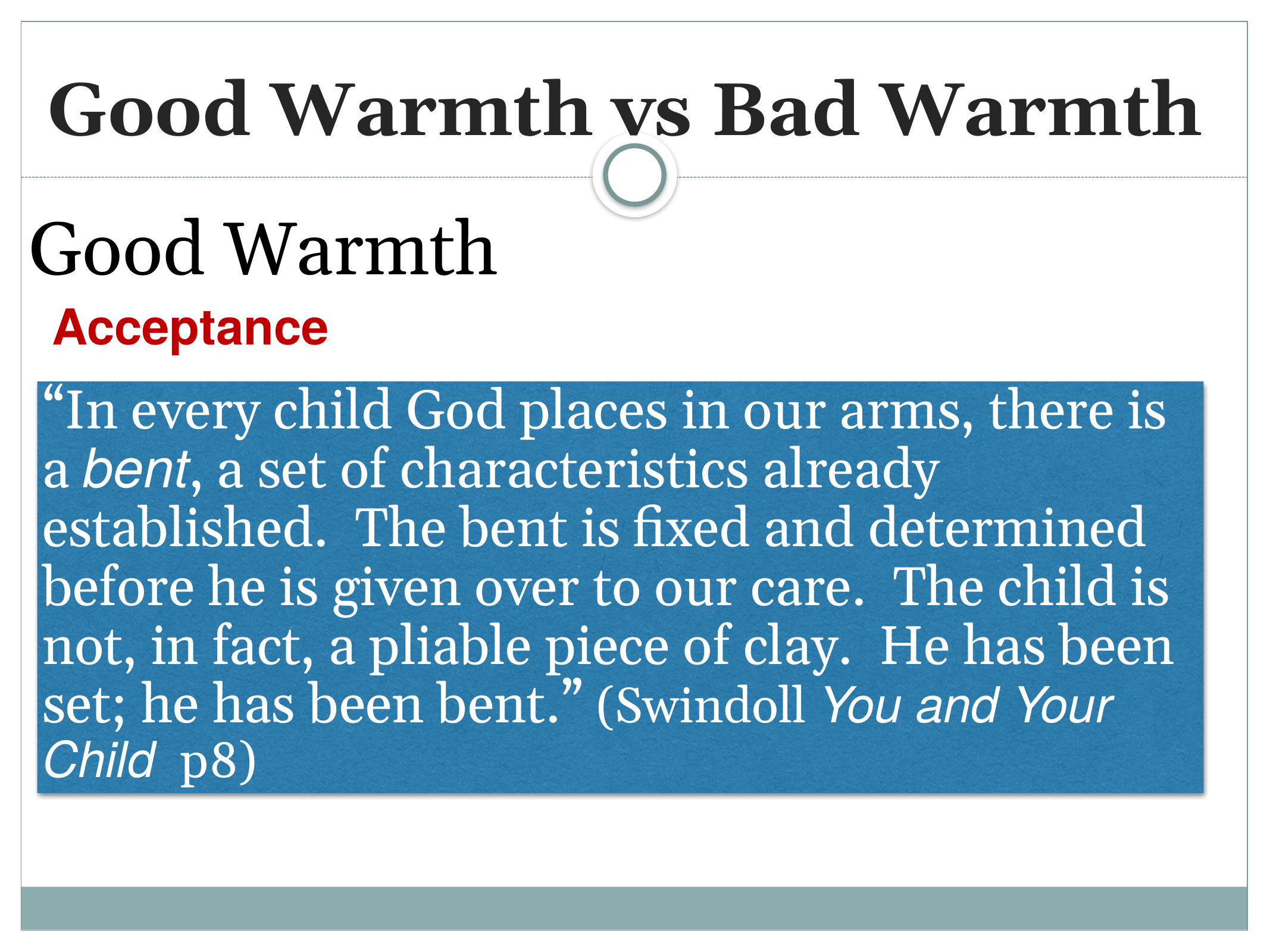

# Good Warmth vs Bad Warmth
Good Warmth
Acceptance
“In every child God places in our arms, there is a bent, a set of characteristics already established.  The bent is fixed and determined before he is given over to our care.  The child is not, in fact, a pliable piece of clay.  He has been set; he has been bent.” (Swindoll You and Your Child  p8)